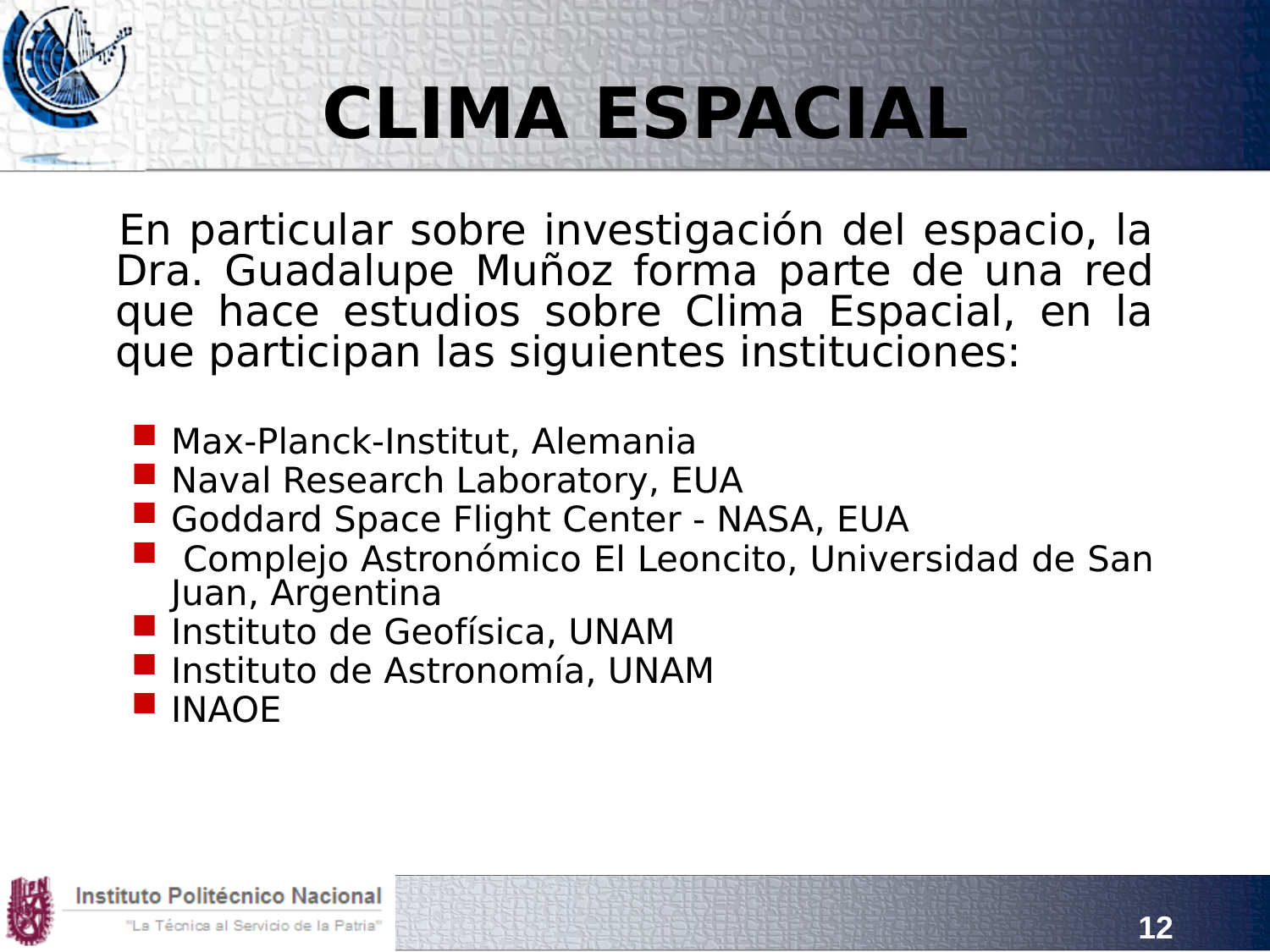

# CLIMA ESPACIAL
   En particular sobre investigación del espacio, la Dra. Guadalupe Muñoz forma parte de una red que hace estudios sobre Clima Espacial, en la que participan las siguientes instituciones:

Max-Planck-Institut, Alemania
Naval Research Laboratory, EUA
Goddard Space Flight Center - NASA, EUA
 Complejo Astronómico El Leoncito, Universidad de San Juan, Argentina
Instituto de Geofísica, UNAM
Instituto de Astronomía, UNAM
INAOE